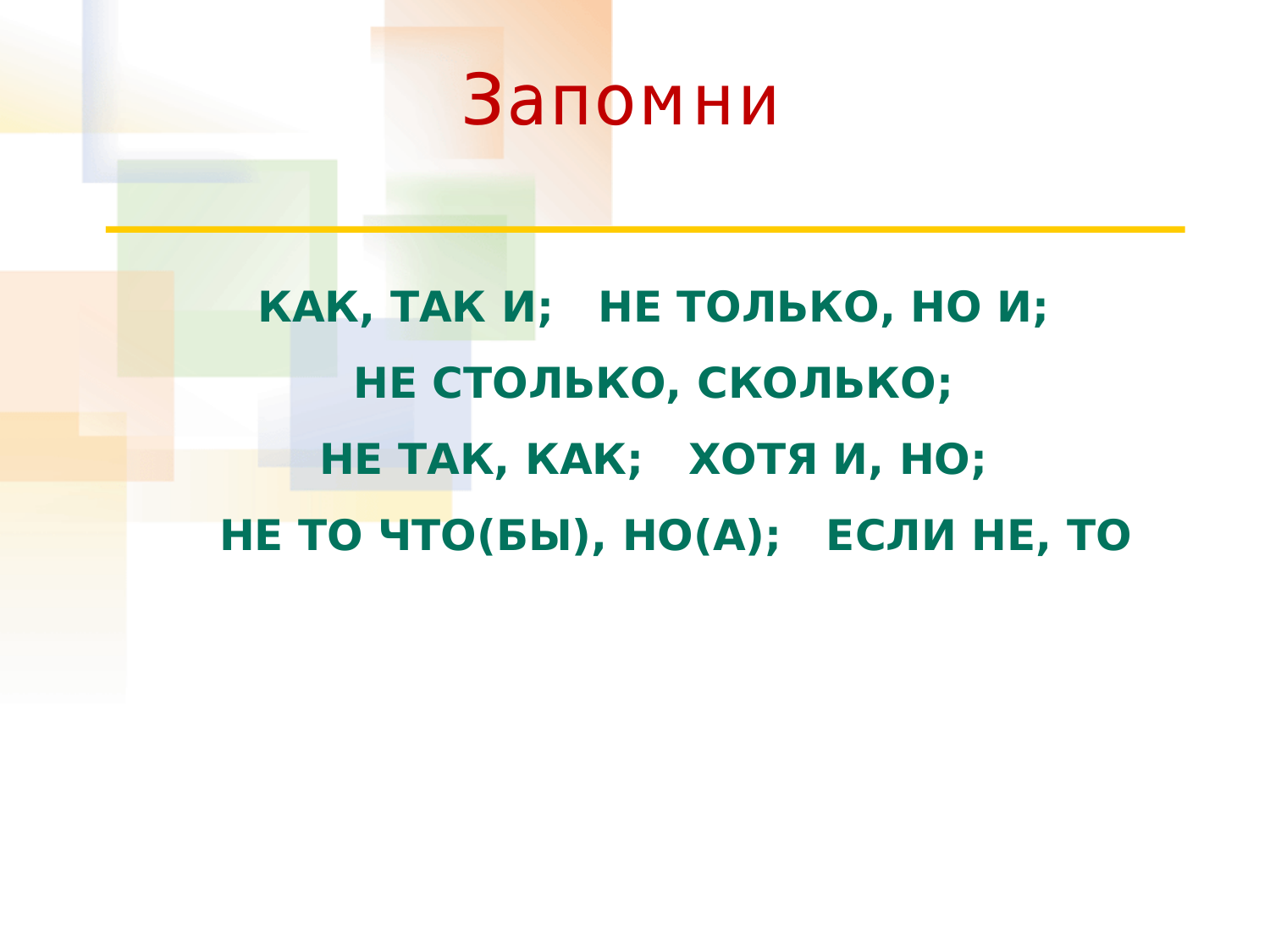

Запомни
Как, так и;   не только, но и;
не столько, сколько;
не так, как;   хотя и, но;
не то что(бы), но(а);   если не, то